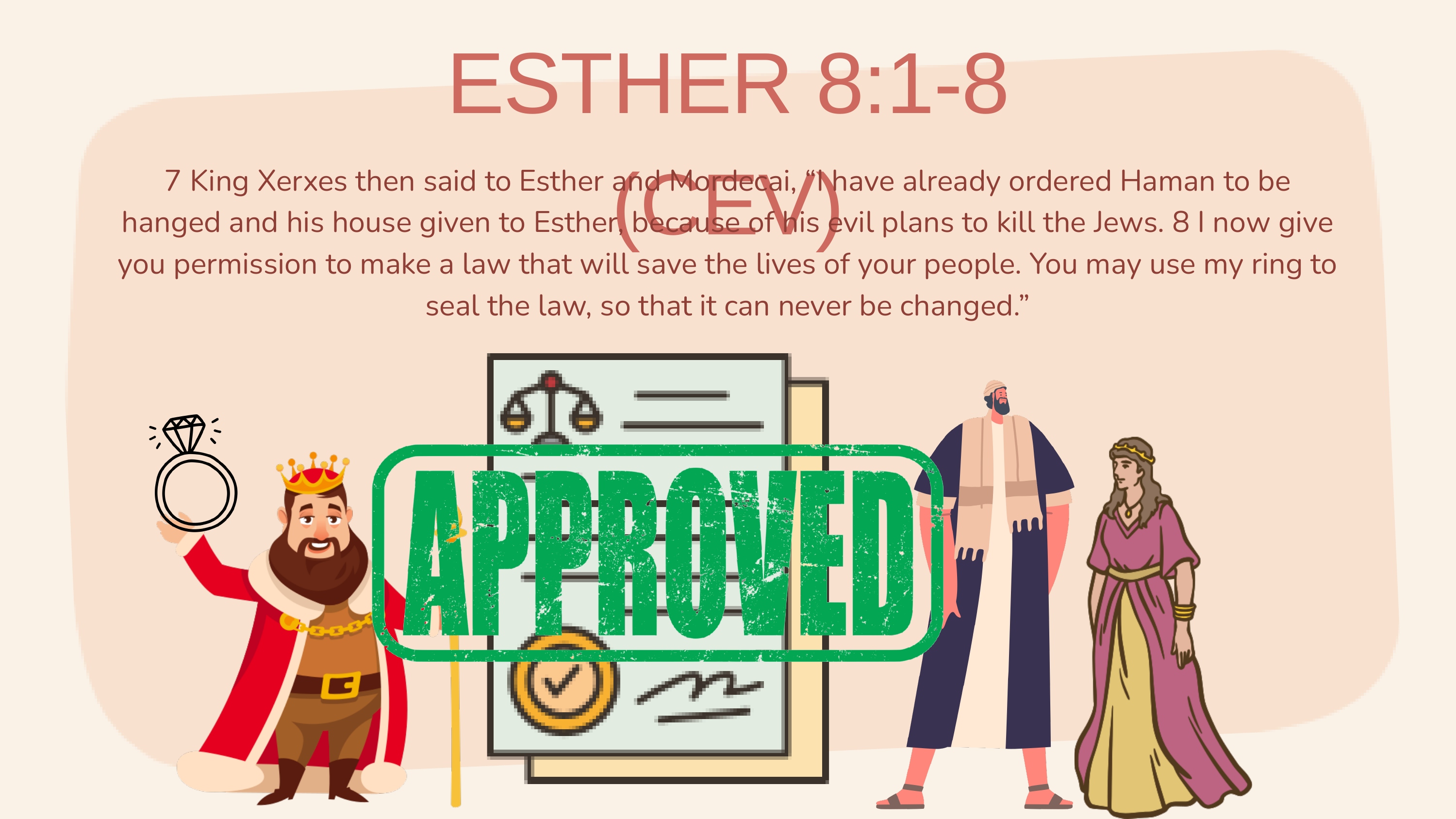

ESTHER 8:1-8 (CEV)

7 King Xerxes then said to Esther and Mordecai, “I have already ordered Haman to be hanged and his house given to Esther, because of his evil plans to kill the Jews. 8 I now give you permission to make a law that will save the lives of your people. You may use my ring to seal the law, so that it can never be changed.”